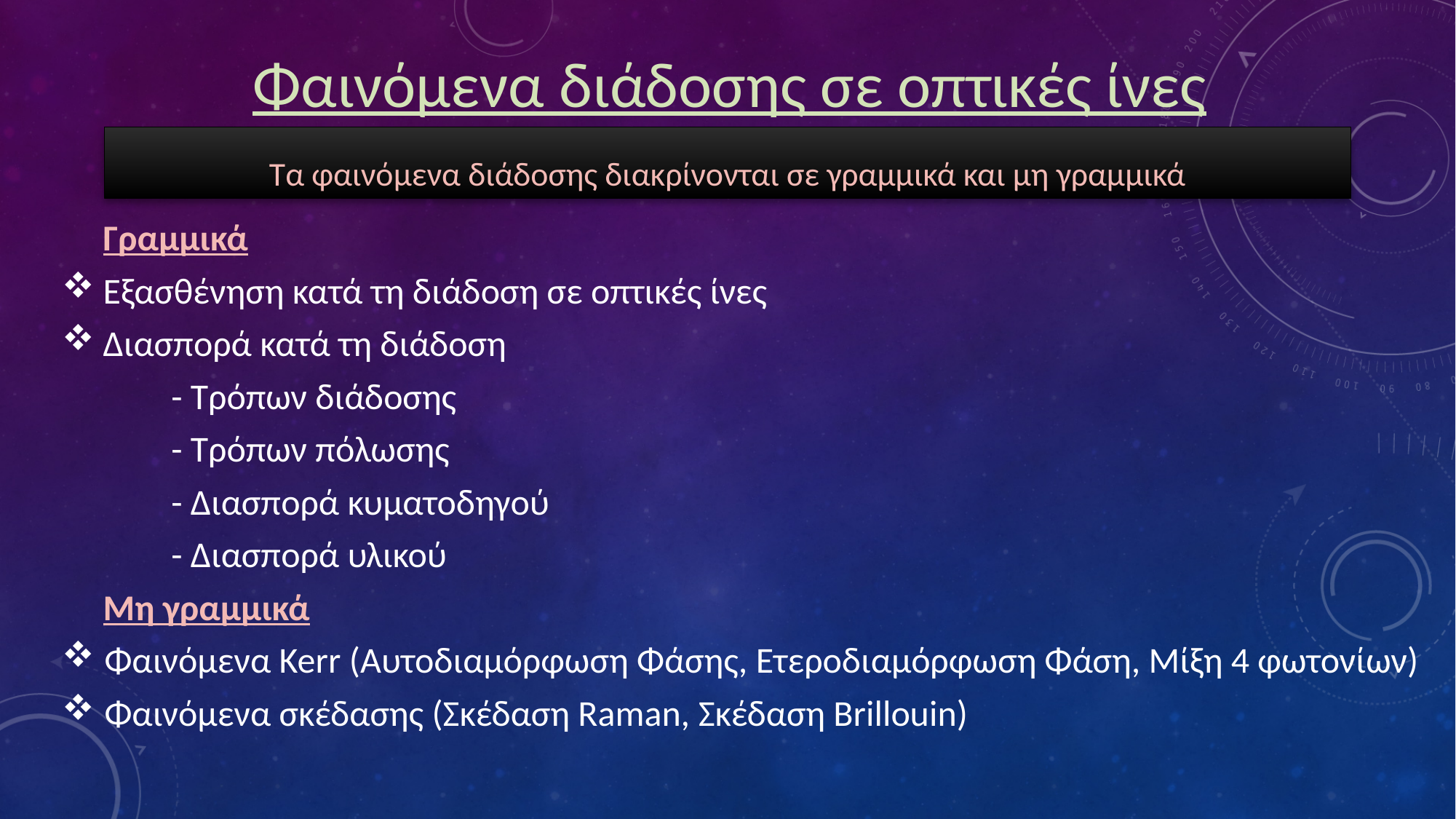

Φαινόμενα διάδοσης σε οπτικές ίνες
Τα φαινόμενα διάδοσης διακρίνονται σε γραμμικά και μη γραμμικά
     Γραμμικά
Εξασθένηση κατά τη διάδοση σε οπτικές ίνες
Διασπορά κατά τη διάδοση
	- Τρόπων διάδοσης
	- Τρόπων πόλωσης
	- Διασπορά κυματοδηγού
	- Διασπορά υλικού
     Μη γραμμικά
 Φαινόμενα Kerr (Αυτοδιαμόρφωση Φάσης, Ετεροδιαμόρφωση Φάση, Μίξη 4 φωτονίων)
 Φαινόμενα σκέδασης (Σκέδαση Raman, Σκέδαση Brillouin)